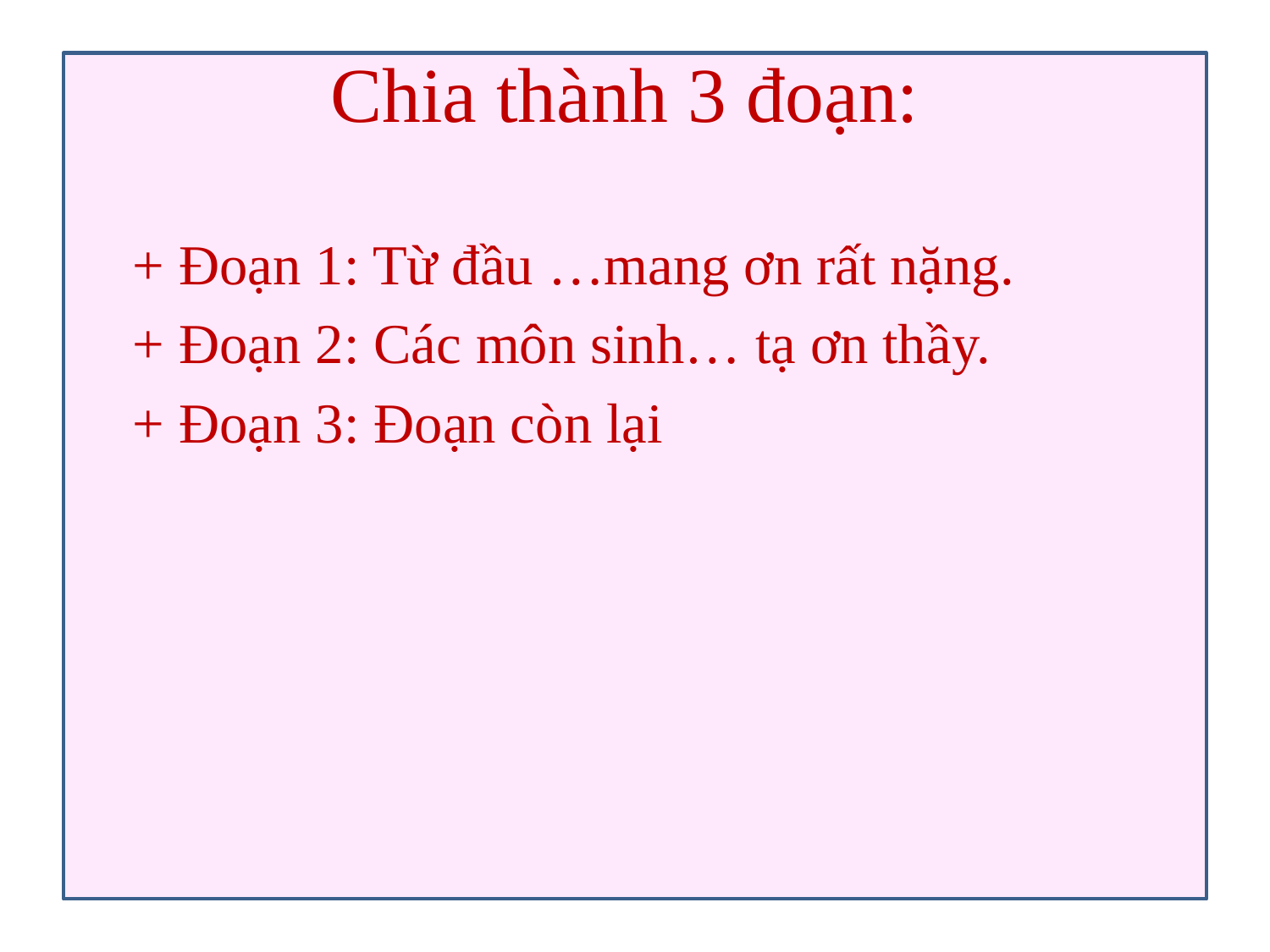

# Chia thành 3 đoạn:
    + Đoạn 1: Từ đầu …mang ơn rất nặng.
    + Đoạn 2: Các môn sinh… tạ ơn thầy.
    + Đoạn 3: Đoạn còn lại